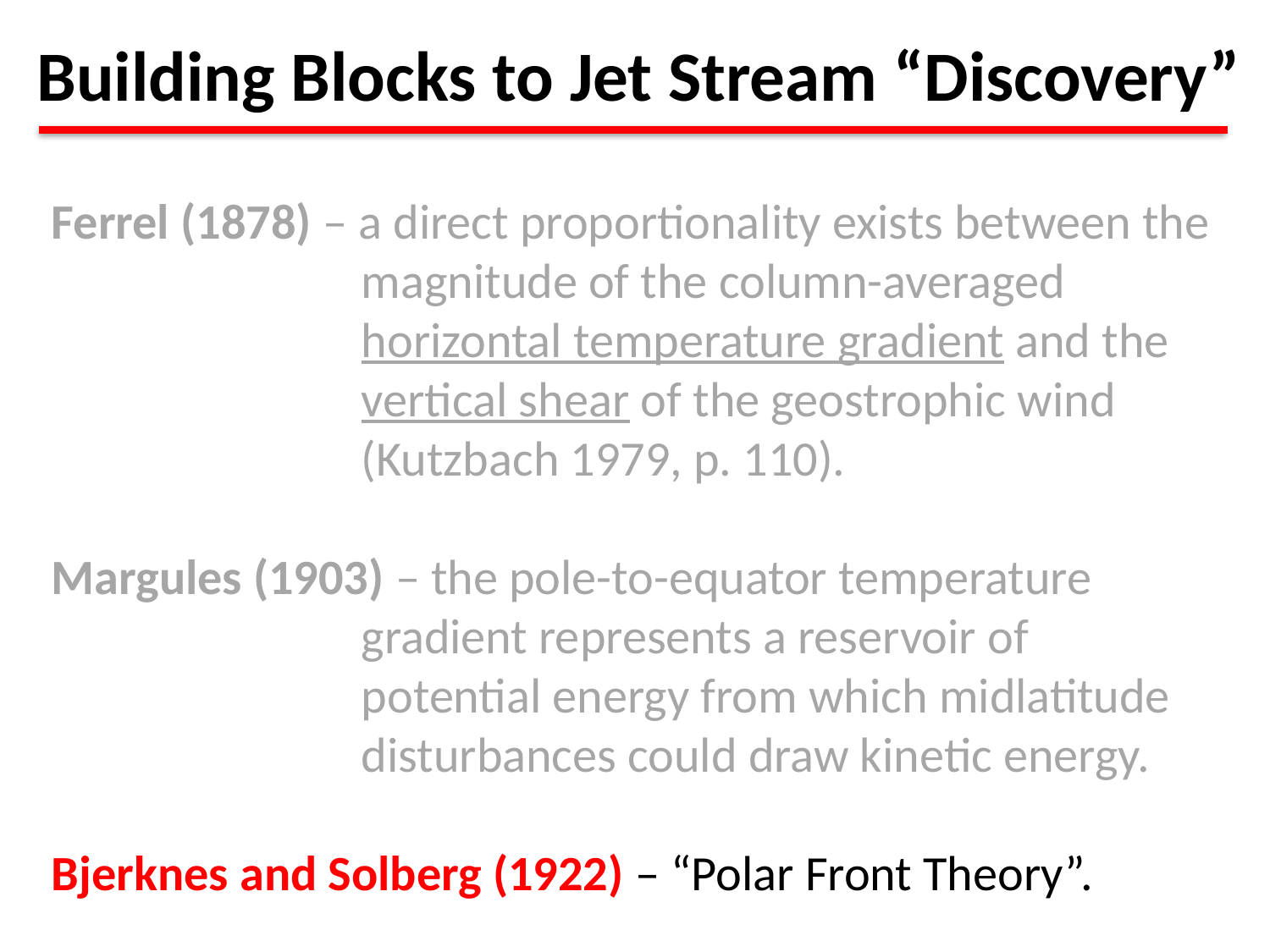

Building Blocks to Jet Stream “Discovery”
Ferrel (1878) – a direct proportionality exists between the magnitude of the column-averaged horizontal temperature gradient and the vertical shear of the geostrophic wind (Kutzbach 1979, p. 110).

Margules (1903) – the pole-to-equator temperature gradient represents a reservoir of potential energy from which midlatitude disturbances could draw kinetic energy.

Bjerknes and Solberg (1922) – “Polar Front Theory”.